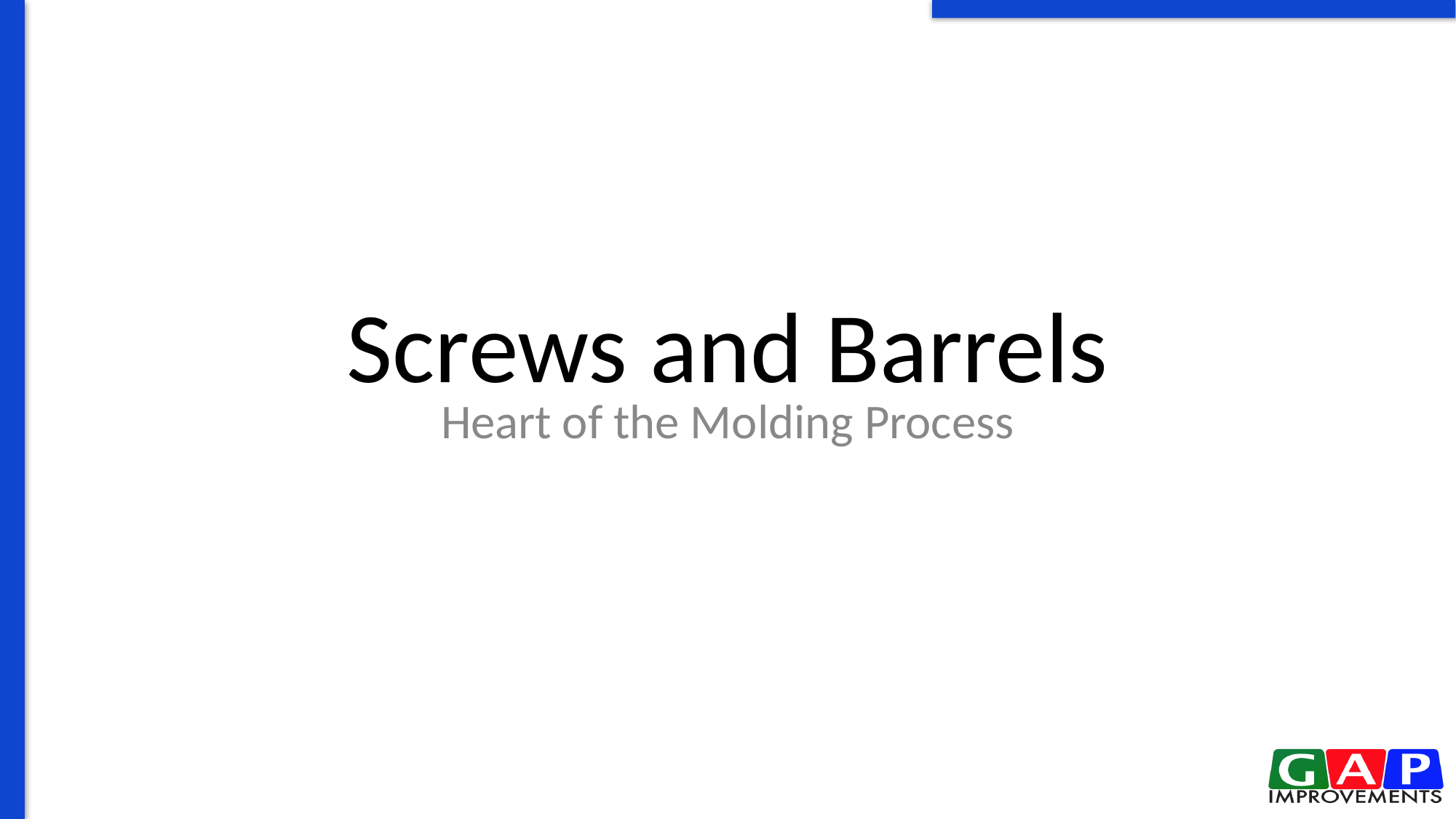

# Screws and Barrels
Heart of the Molding Process